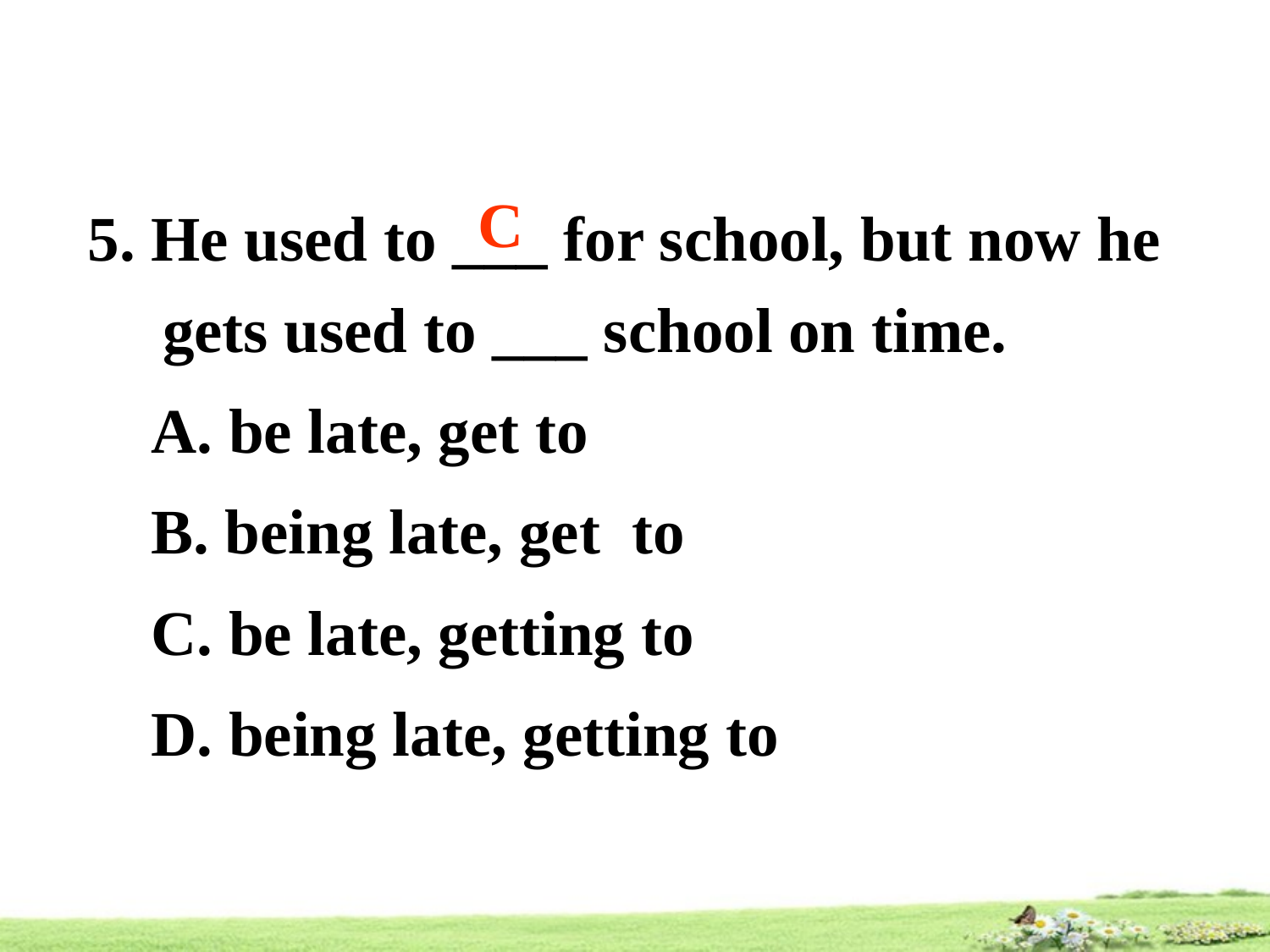

5. He used to ___ for school, but now he gets used to ___ school on time.
    A. be late, get to
    B. being late, get  to
    C. be late, getting to
    D. being late, getting to
C